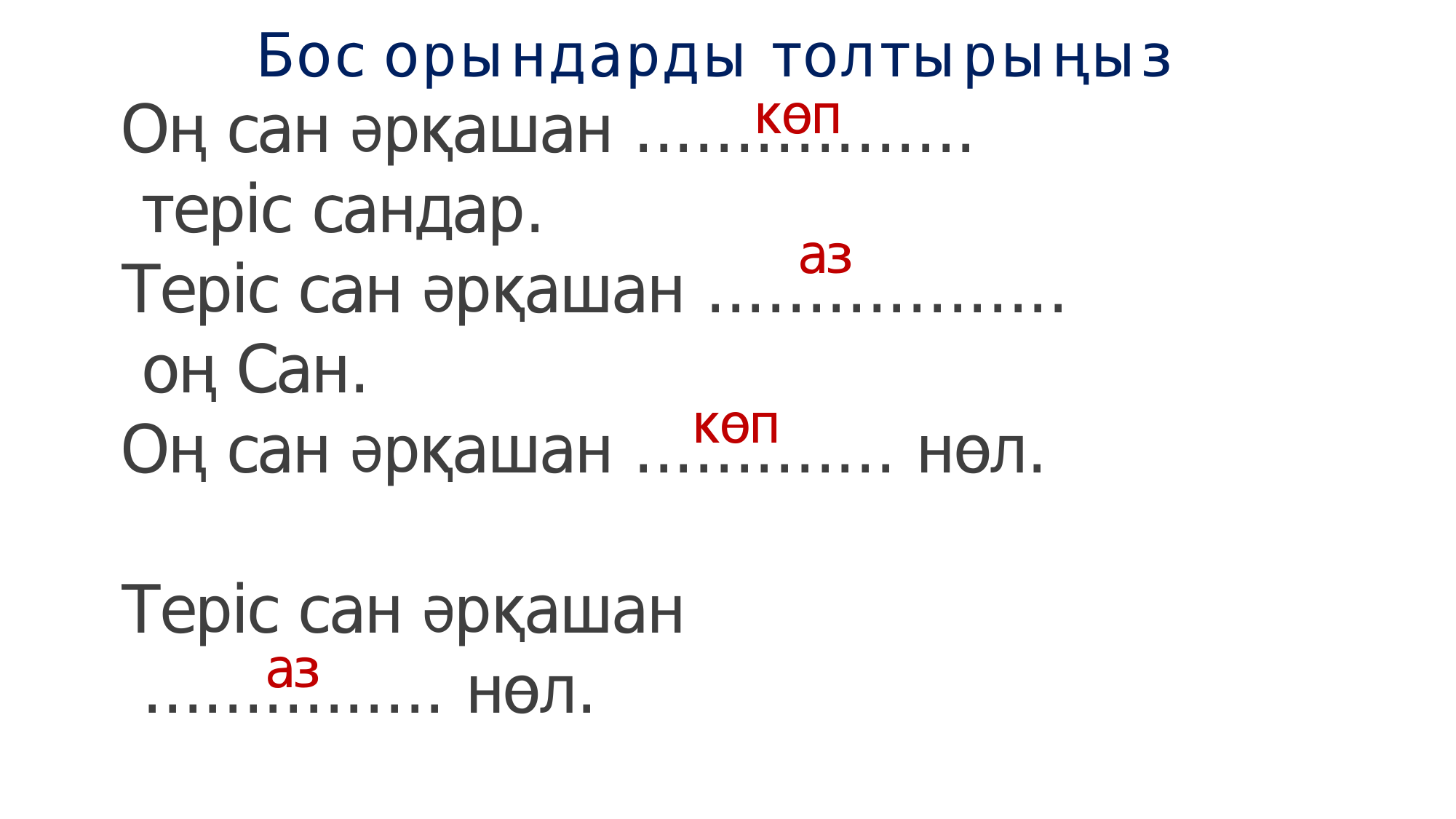

Бос орындарды толтырыңыз
көп
Оң сан әрқашан .................
 теріс сандар.
Теріс сан әрқашан ..................
 оң Сан.
Оң сан әрқашан ............. нөл.

Теріс сан әрқашан
 ............... нөл.
аз
көп
аз